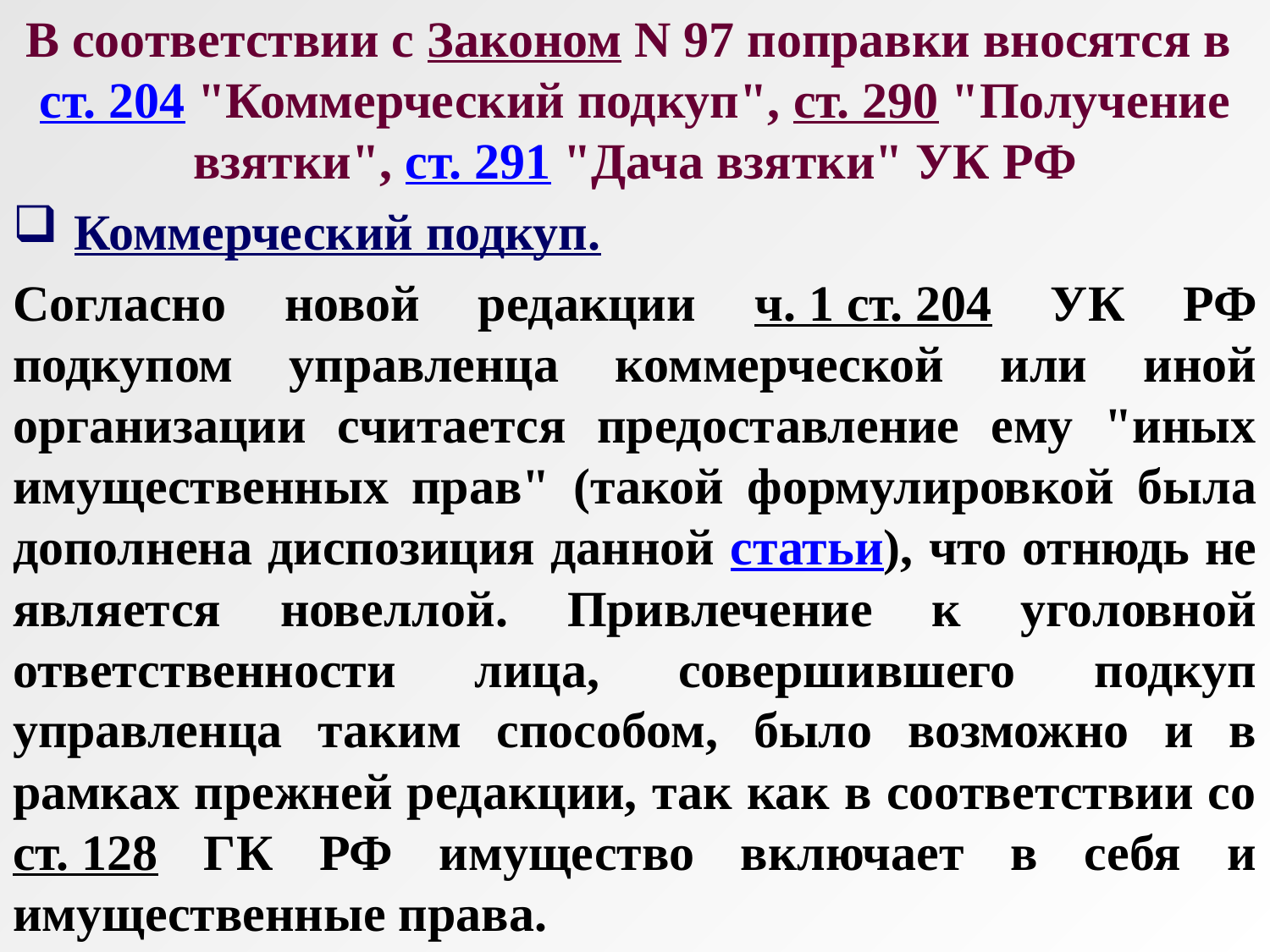

В соответствии с Законом N 97 поправки вносятся в ст. 204 "Коммерческий подкуп", ст. 290 "Получение взятки", ст. 291 "Дача взятки" УК РФ
Коммерческий подкуп.
Согласно новой редакции ч. 1 ст. 204 УК РФ подкупом управленца коммерческой или иной организации считается предоставление ему "иных имущественных прав" (такой формулировкой была дополнена диспозиция данной статьи), что отнюдь не является новеллой. Привлечение к уголовной ответственности лица, совершившего подкуп управленца таким способом, было возможно и в рамках прежней редакции, так как в соответствии со ст. 128 ГК РФ имущество включает в себя и имущественные права.